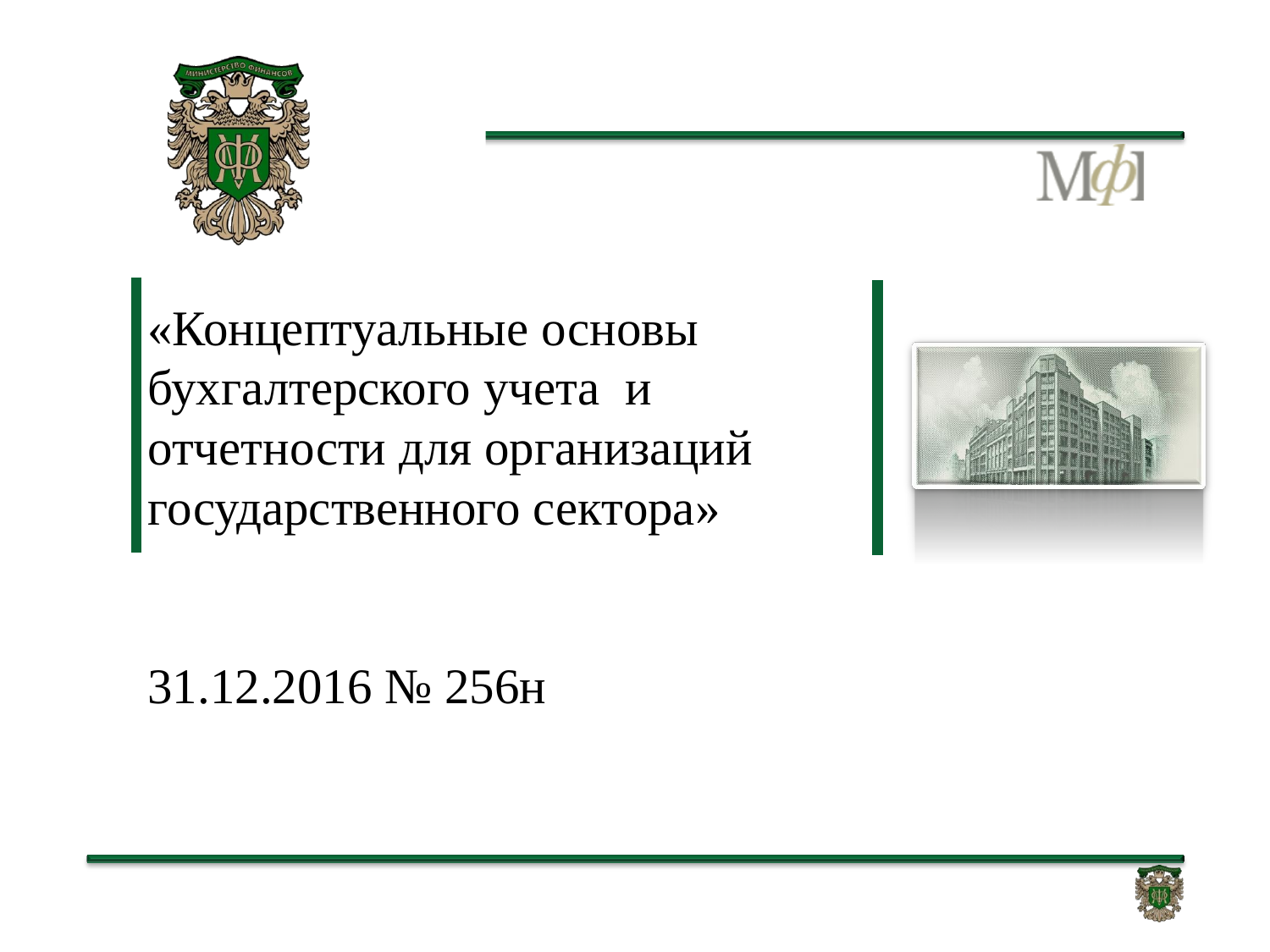

# «Концептуальные основы бухгалтерского учета  и отчетности для организаций государственного сектора» 31.12.2016 № 256н